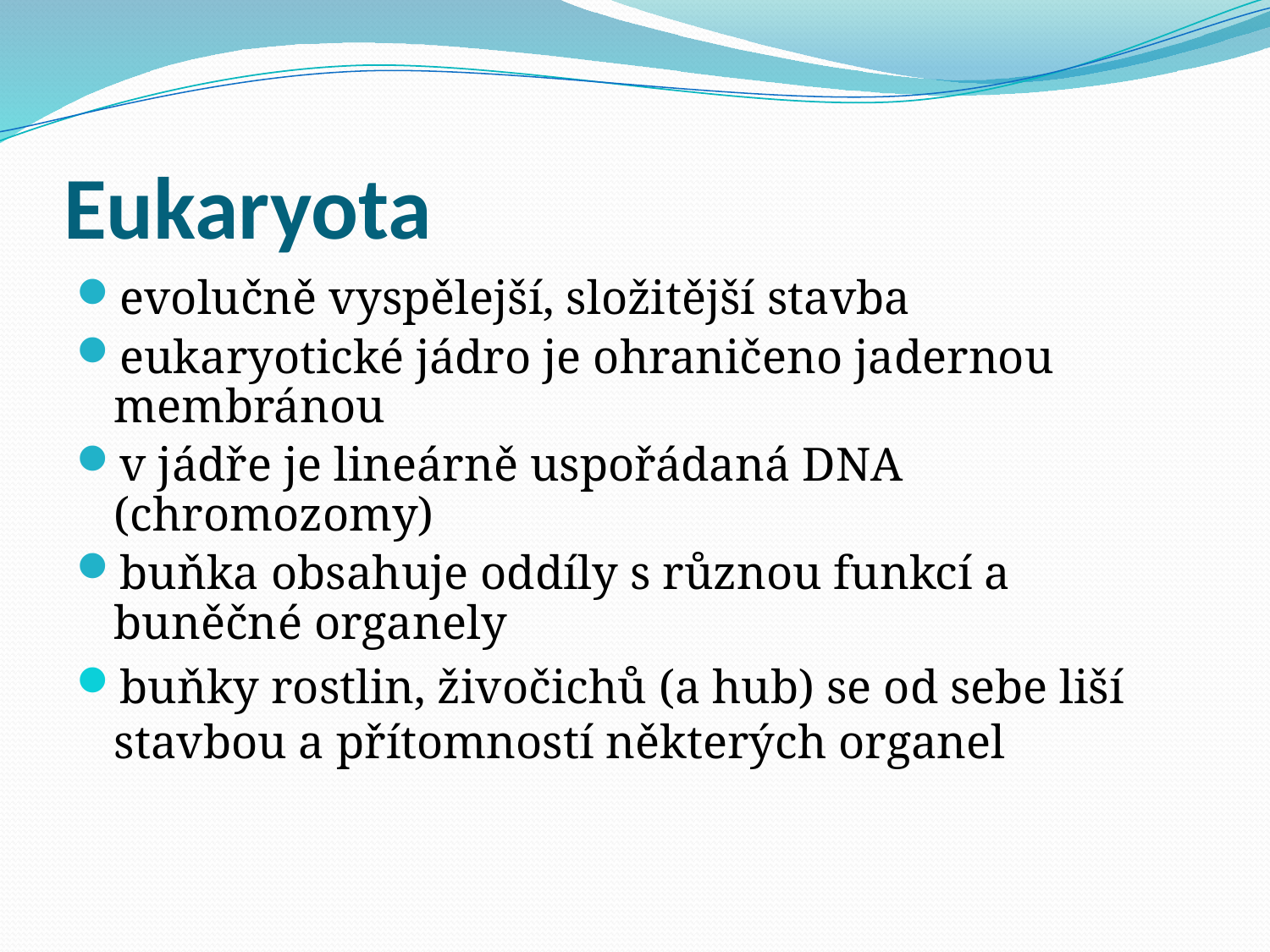

# Eukaryota
evolučně vyspělejší, složitější stavba
eukaryotické jádro je ohraničeno jadernou membránou
v jádře je lineárně uspořádaná DNA (chromozomy)
buňka obsahuje oddíly s různou funkcí a buněčné organely
buňky rostlin, živočichů (a hub) se od sebe liší stavbou a přítomností některých organel